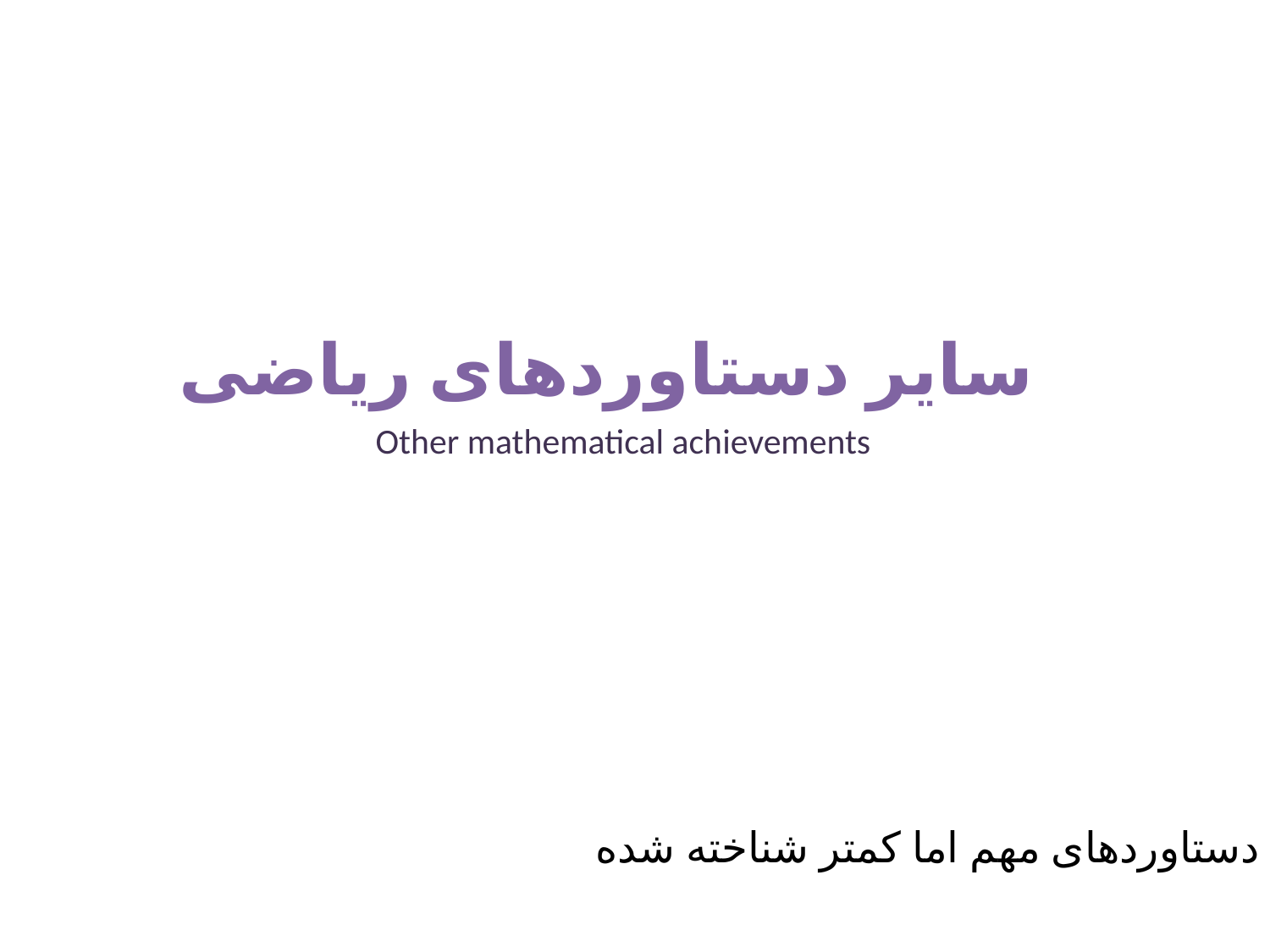

سایر دستاوردهای ریاضی
Other mathematical achievements
دستاوردهای مهم اما کمتر شناخته شده